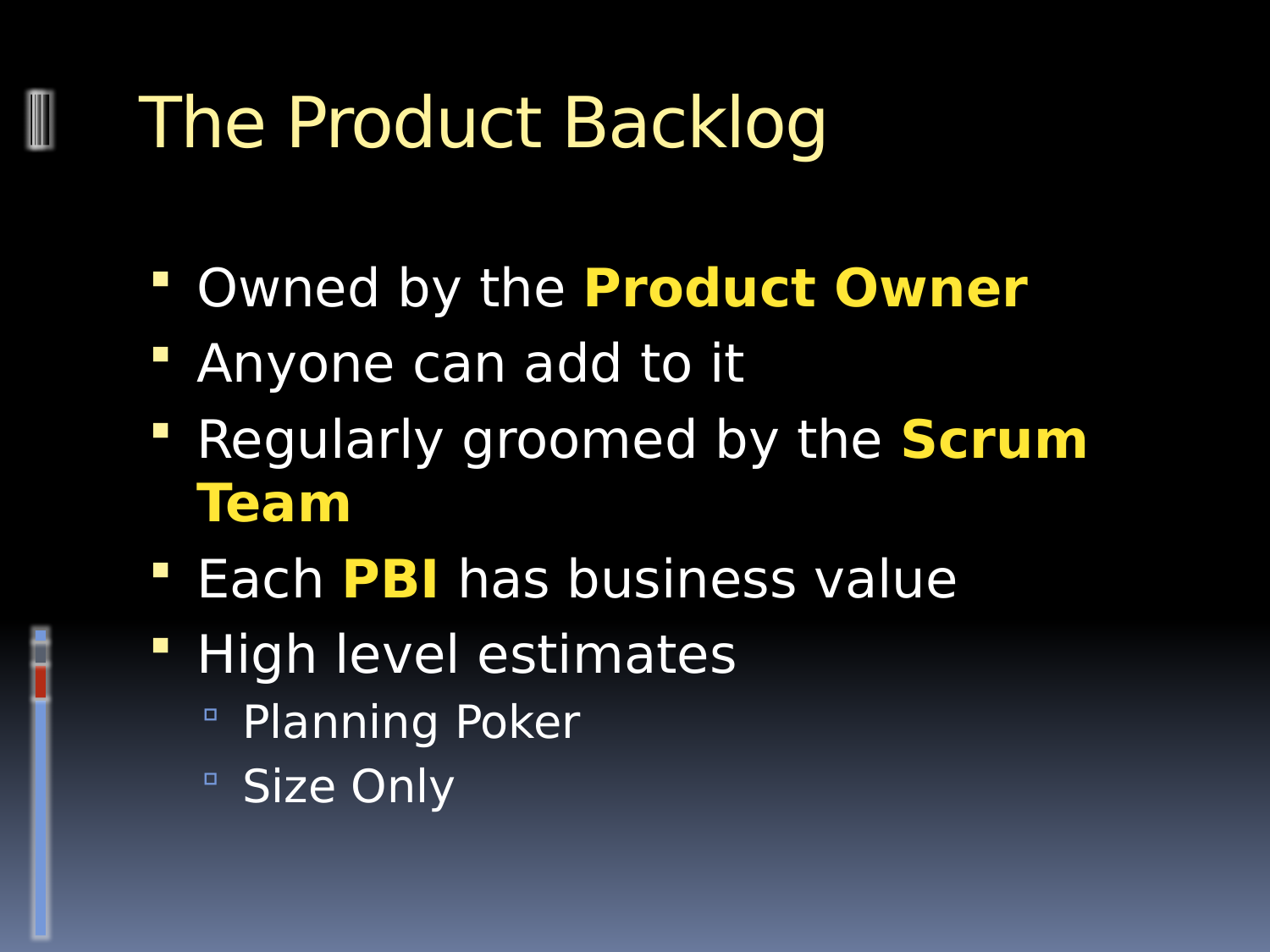

# The Product Backlog
Owned by the Product Owner
Anyone can add to it
Regularly groomed by the Scrum Team
Each PBI has business value
High level estimates
Planning Poker
Size Only